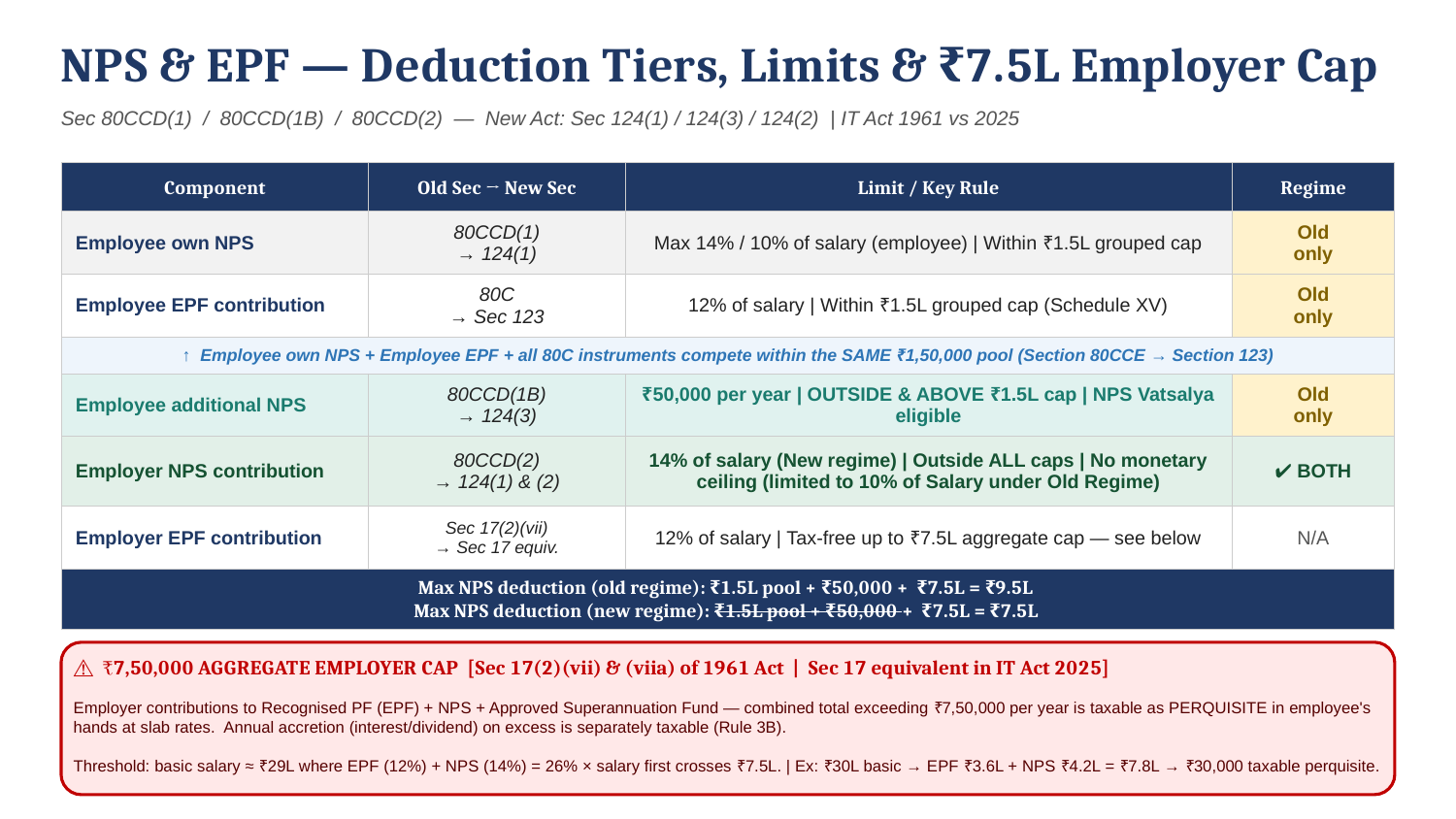

NPS & EPF — Deduction Tiers, Limits & ₹7.5L Employer Cap
Sec 80CCD(1)  /  80CCD(1B)  /  80CCD(2)  —  New Act: Sec 124(1) / 124(3) / 124(2)  | IT Act 1961 vs 2025
| Component | Old Sec → New Sec | Limit / Key Rule | Regime |
| --- | --- | --- | --- |
| Employee own NPS | 80CCD(1) → 124(1) | Max 14% / 10% of salary (employee) | Within ₹1.5L grouped cap | Old only |
| Employee EPF contribution | 80C → Sec 123 | 12% of salary | Within ₹1.5L grouped cap (Schedule XV) | Old only |
| ↑ Employee own NPS + Employee EPF + all 80C instruments compete within the SAME ₹1,50,000 pool (Section 80CCE → Section 123) |  |  |  |
| Employee additional NPS | 80CCD(1B) → 124(3) | ₹50,000 per year | OUTSIDE & ABOVE ₹1.5L cap | NPS Vatsalya eligible | Old only |
| Employer NPS contribution | 80CCD(2) → 124(1) & (2) | 14% of salary (New regime) | Outside ALL caps | No monetary ceiling (limited to 10% of Salary under Old Regime) | ✔ BOTH |
| Employer EPF contribution | Sec 17(2)(vii) → Sec 17 equiv. | 12% of salary | Tax-free up to ₹7.5L aggregate cap — see below | N/A |
| Max NPS deduction (old regime): ₹1.5L pool + ₹50,000 + ₹7.5L = ₹9.5L Max NPS deduction (new regime): ₹1.5L pool + ₹50,000 + ₹7.5L = ₹7.5L |  |  |  |

⚠  ₹7,50,000 AGGREGATE EMPLOYER CAP  [Sec 17(2)(vii) & (viia) of 1961 Act  |  Sec 17 equivalent in IT Act 2025]
Employer contributions to Recognised PF (EPF) + NPS + Approved Superannuation Fund — combined total exceeding ₹7,50,000 per year is taxable as PERQUISITE in employee's hands at slab rates.  Annual accretion (interest/dividend) on excess is separately taxable (Rule 3B).

Threshold: basic salary ≈ ₹29L where EPF (12%) + NPS (14%) = 26% × salary first crosses ₹7.5L. | Ex: ₹30L basic → EPF ₹3.6L + NPS ₹4.2L = ₹7.8L → ₹30,000 taxable perquisite.